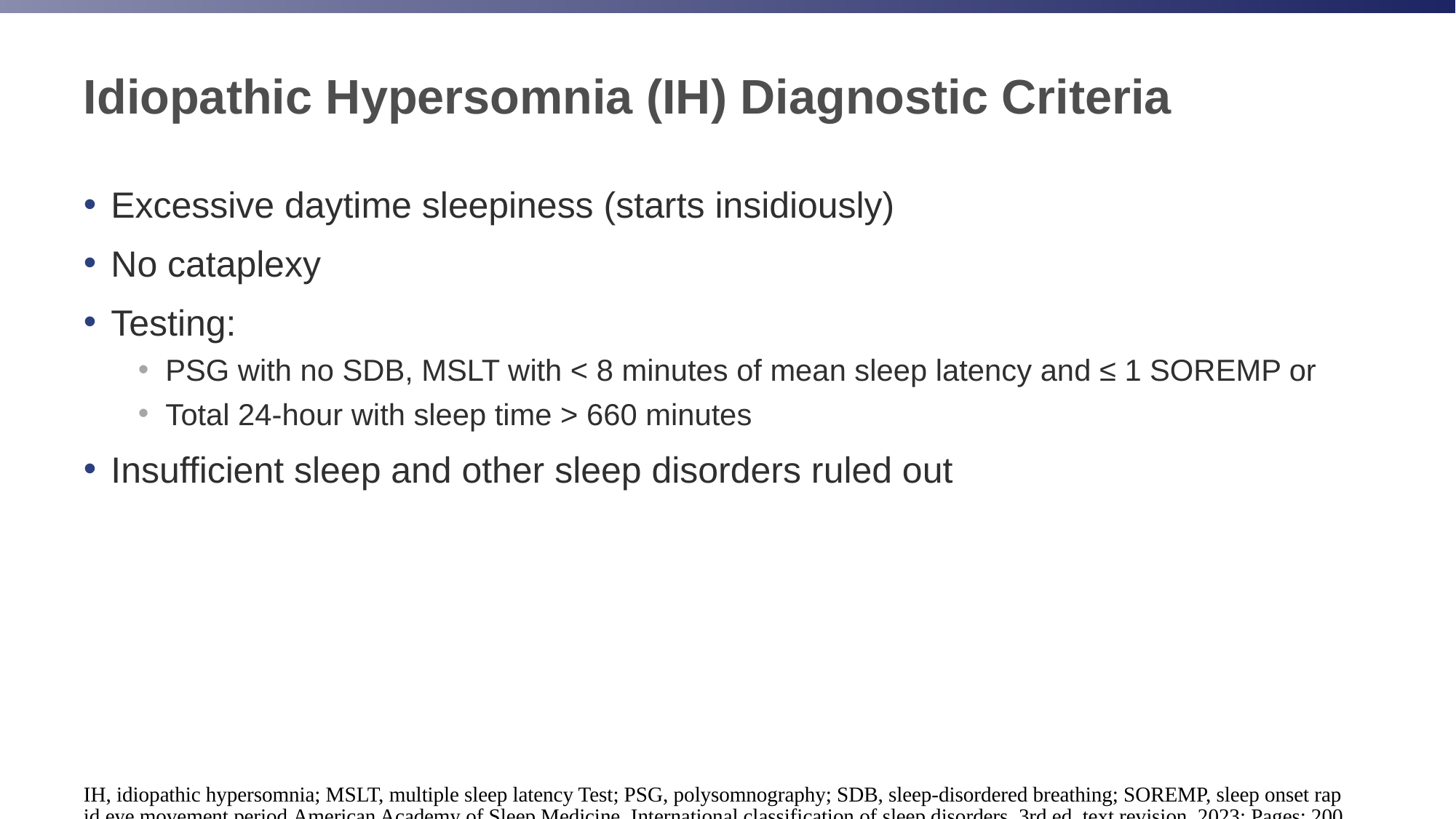

# Idiopathic Hypersomnia (IH) Diagnostic Criteria
Excessive daytime sleepiness (starts insidiously)
No cataplexy
Testing:
PSG with no SDB, MSLT with < 8 minutes of mean sleep latency and ≤ 1 SOREMP or
Total 24-hour with sleep time > 660 minutes
Insufficient sleep and other sleep disorders ruled out

IH, idiopathic hypersomnia; MSLT, multiple sleep latency Test; PSG, polysomnography; SDB, sleep-disordered breathing; SOREMP, sleep onset rapid eye movement period.
American Academy of Sleep Medicine. International classification of sleep disorders, 3rd ed, text revision. 2023; Pages: 200-6